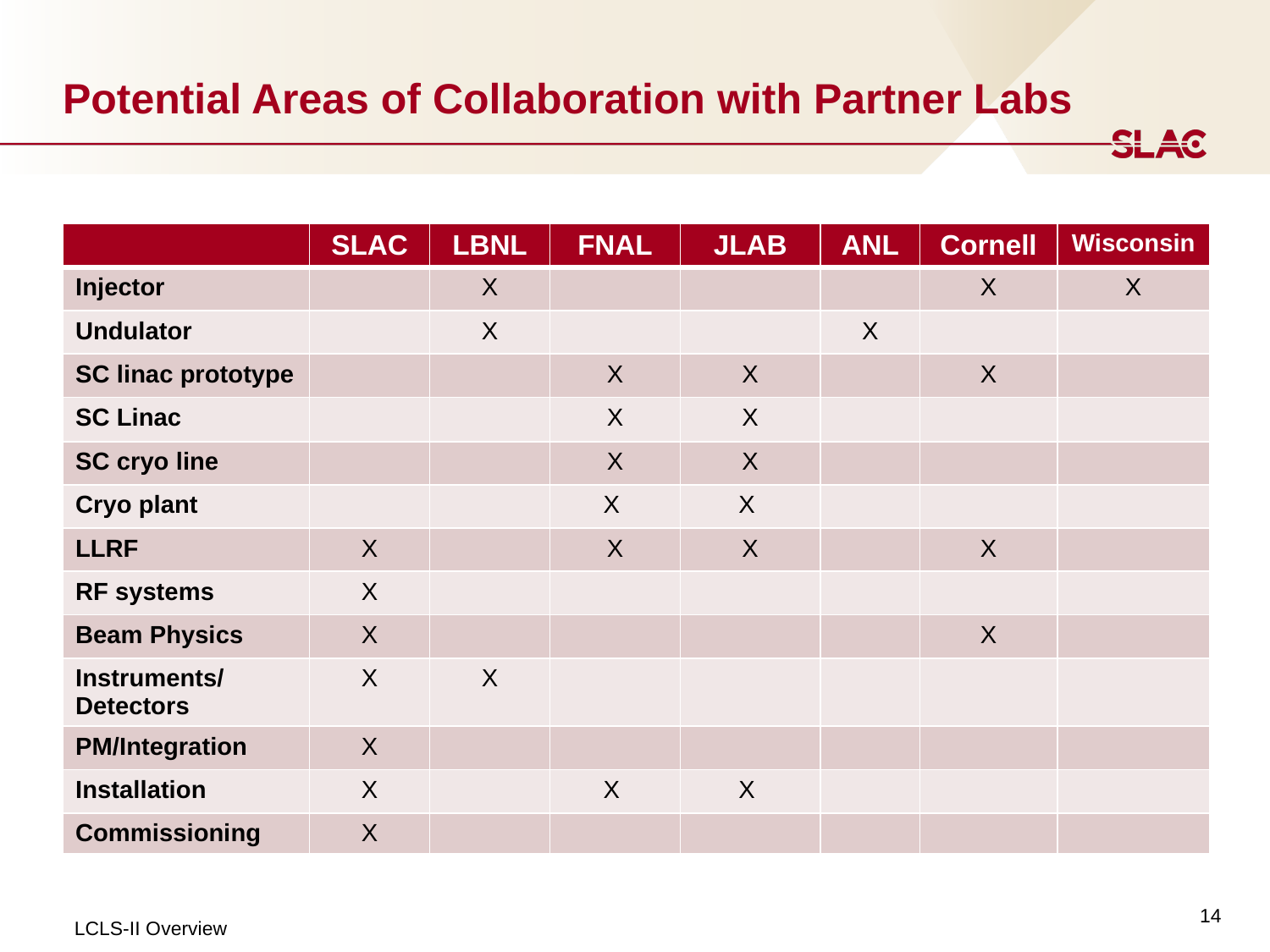

# Potential Areas of Collaboration with Partner Labs
|  | SLAC | LBNL | FNAL | JLAB | ANL | Cornell | Wisconsin |
| --- | --- | --- | --- | --- | --- | --- | --- |
| Injector |  | X |  |  |  | X | X |
| Undulator |  | X |  |  | X |  |  |
| SC linac prototype |  |  | X | X |  | X |  |
| SC Linac |  |  | X | X |  |  |  |
| SC cryo line |  |  | X | X |  |  |  |
| Cryo plant |  |  | X | X |  |  |  |
| LLRF | X |  | X | X |  | X |  |
| RF systems | X |  |  |  |  |  |  |
| Beam Physics | X |  |  |  |  | X |  |
| Instruments/ Detectors | X | X |  |  |  |  |  |
| PM/Integration | X |  |  |  |  |  |  |
| Installation | X |  | X | X |  |  |  |
| Commissioning | X |  |  |  |  |  |  |
14
LCLS-II Overview